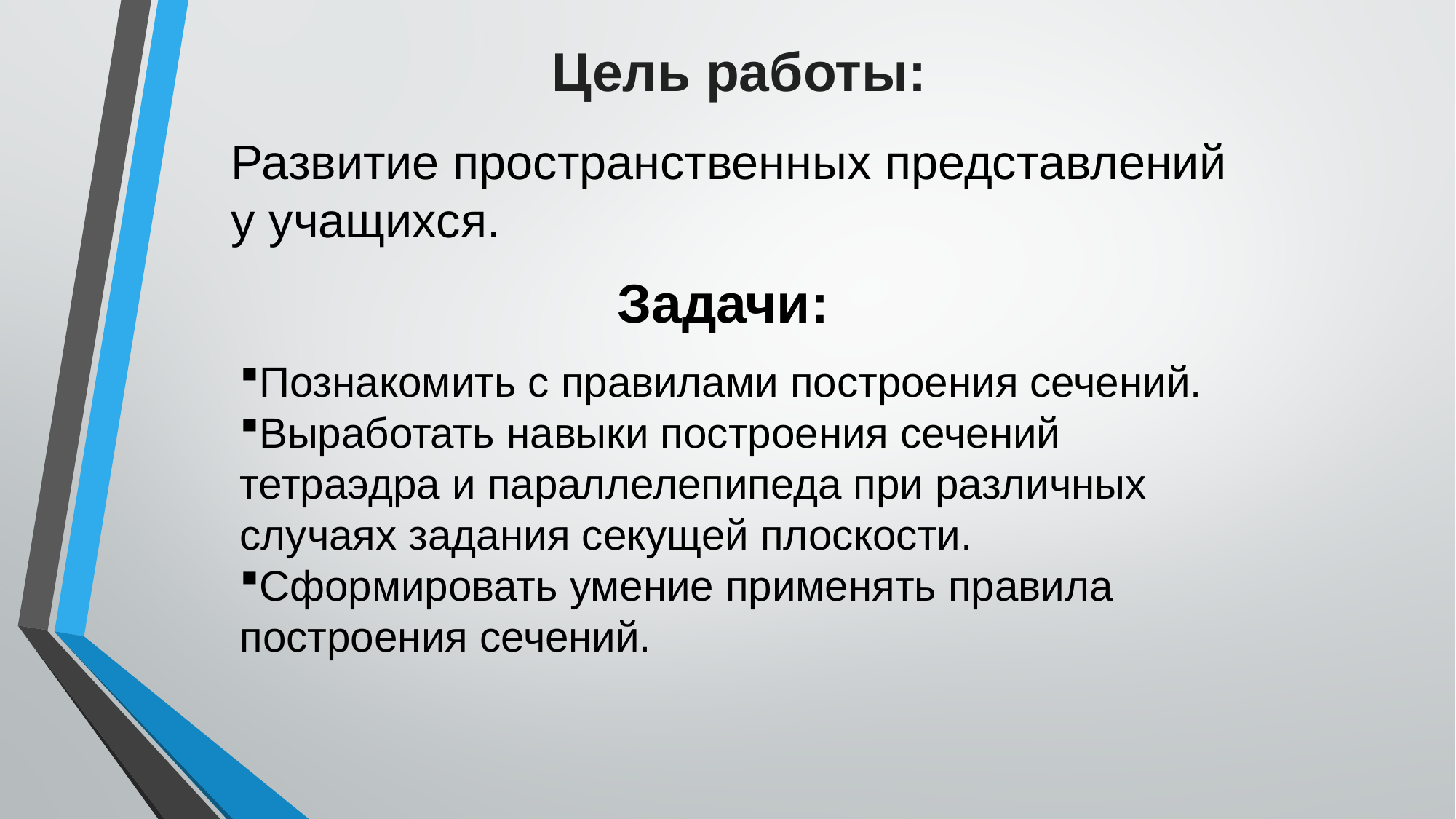

Цель работы:
Развитие пространственных представлений у учащихся.
Задачи:
Познакомить с правилами построения сечений.
Выработать навыки построения сечений тетраэдра и параллелепипеда при различных случаях задания секущей плоскости.
Сформировать умение применять правила построения сечений.